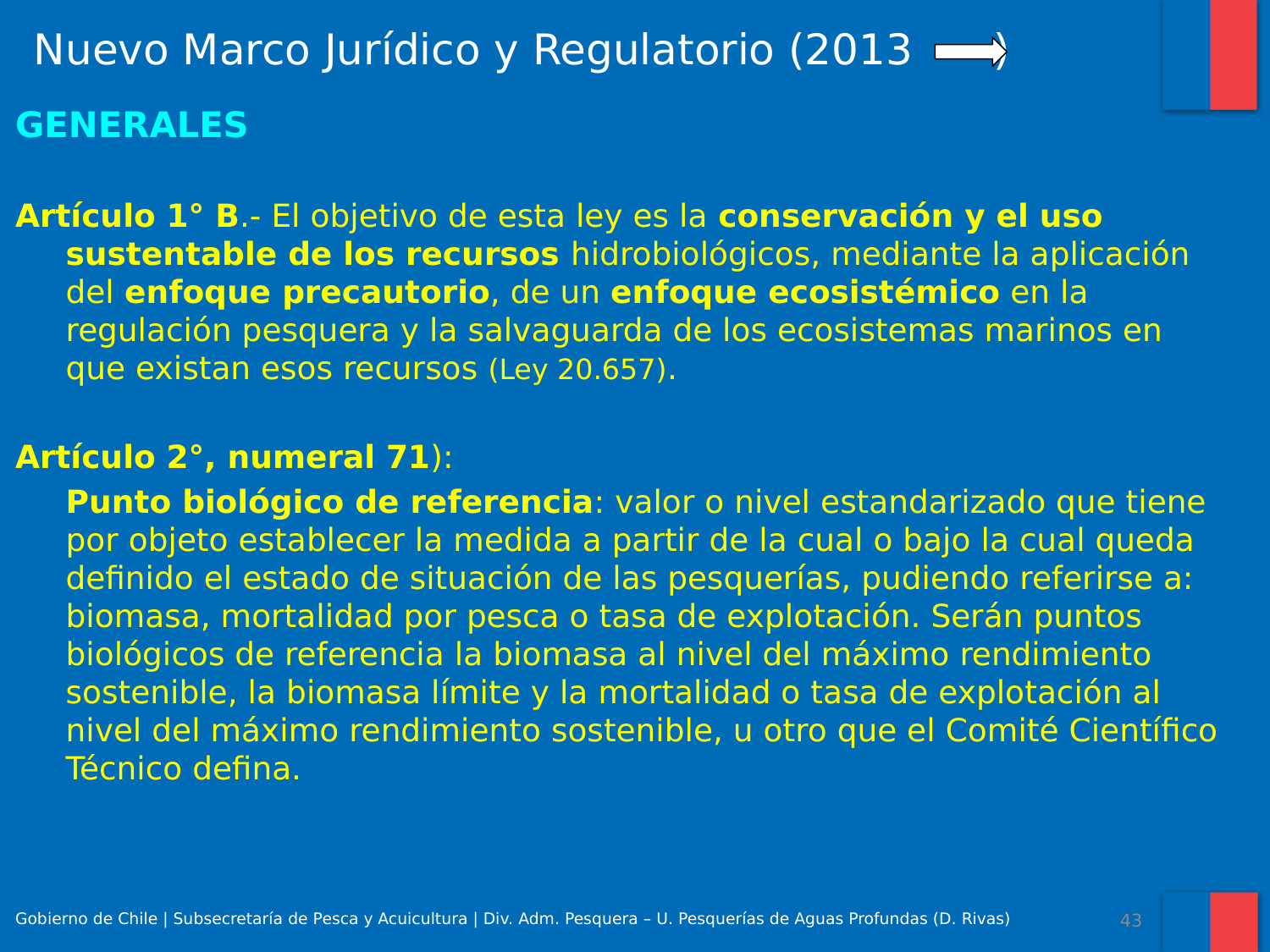

Nuevo Marco Jurídico y Regulatorio (2013      )

GENERALES

Artículo 1° B.- El objetivo de esta ley es la conservación y el uso sustentable de los recursos hidrobiológicos, mediante la aplicación del enfoque precautorio, de un enfoque ecosistémico en la regulación pesquera y la salvaguarda de los ecosistemas marinos en que existan esos recursos (Ley 20.657).

Artículo 2°, numeral 71):
	Punto biológico de referencia: valor o nivel estandarizado que tiene por objeto establecer la medida a partir de la cual o bajo la cual queda definido el estado de situación de las pesquerías, pudiendo referirse a: biomasa, mortalidad por pesca o tasa de explotación. Serán puntos biológicos de referencia la biomasa al nivel del máximo rendimiento sostenible, la biomasa límite y la mortalidad o tasa de explotación al nivel del máximo rendimiento sostenible, u otro que el Comité Científico Técnico defina.

Gobierno de Chile | Subsecretaría de Pesca y Acuicultura | Div. Adm. Pesquera – U. Pesquerías de Aguas Profundas (D. Rivas)
43